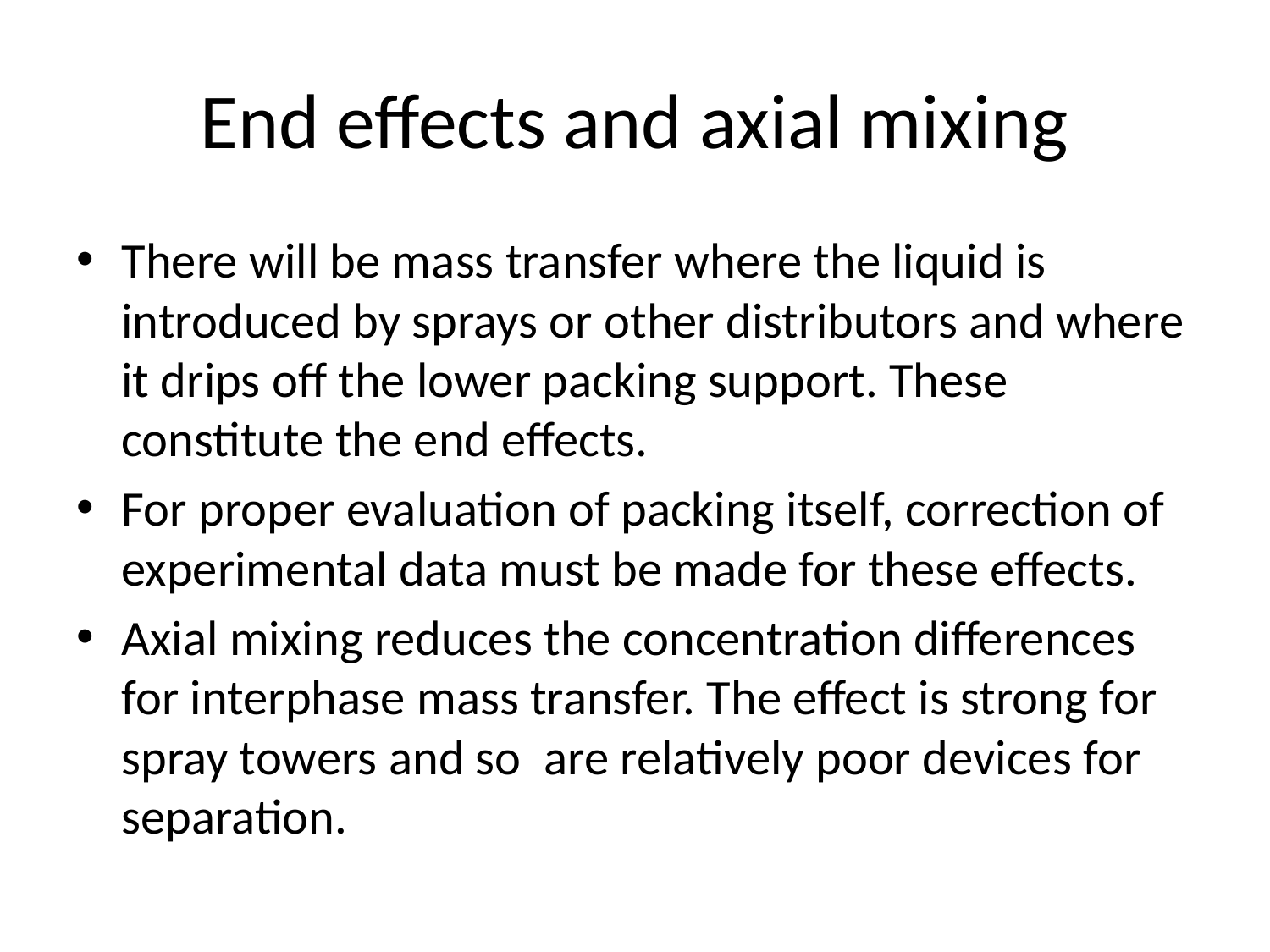

# End effects and axial mixing
There will be mass transfer where the liquid is introduced by sprays or other distributors and where it drips off the lower packing support. These constitute the end effects.
For proper evaluation of packing itself, correction of experimental data must be made for these effects.
Axial mixing reduces the concentration differences for interphase mass transfer. The effect is strong for spray towers and so  are relatively poor devices for separation.